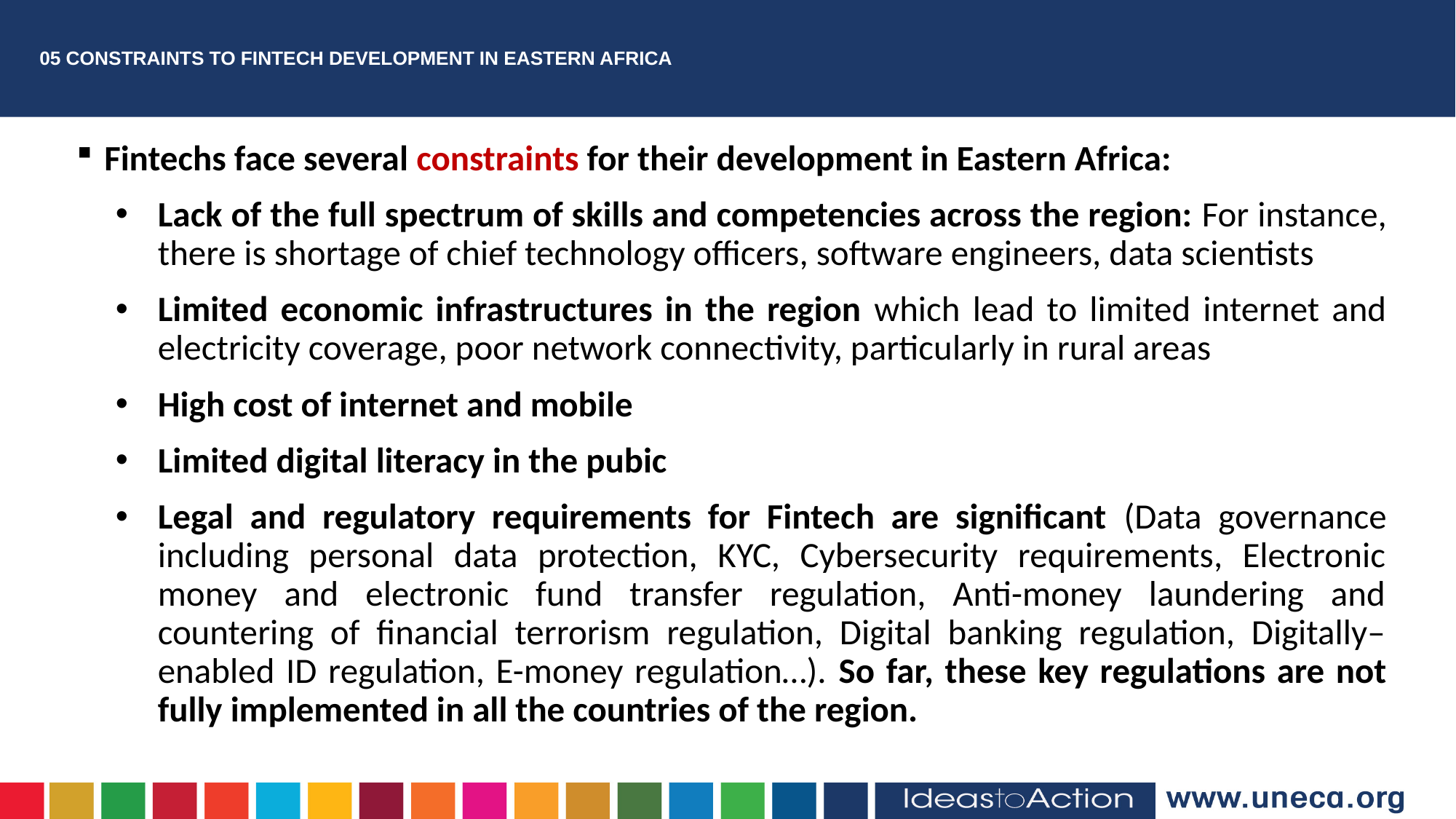

# 05 CONSTRAINTS TO FINTECH DEVELOPMENT IN EASTERN AFRICA
Fintechs face several constraints for their development in Eastern Africa:
Lack of the full spectrum of skills and competencies across the region: For instance, there is shortage of chief technology officers, software engineers, data scientists
Limited economic infrastructures in the region which lead to limited internet and electricity coverage, poor network connectivity, particularly in rural areas
High cost of internet and mobile
Limited digital literacy in the pubic
Legal and regulatory requirements for Fintech are significant (Data governance including personal data protection, KYC, Cybersecurity requirements, Electronic money and electronic fund transfer regulation, Anti-money laundering and countering of financial terrorism regulation, Digital banking regulation, Digitally–enabled ID regulation, E-money regulation…). So far, these key regulations are not fully implemented in all the countries of the region.